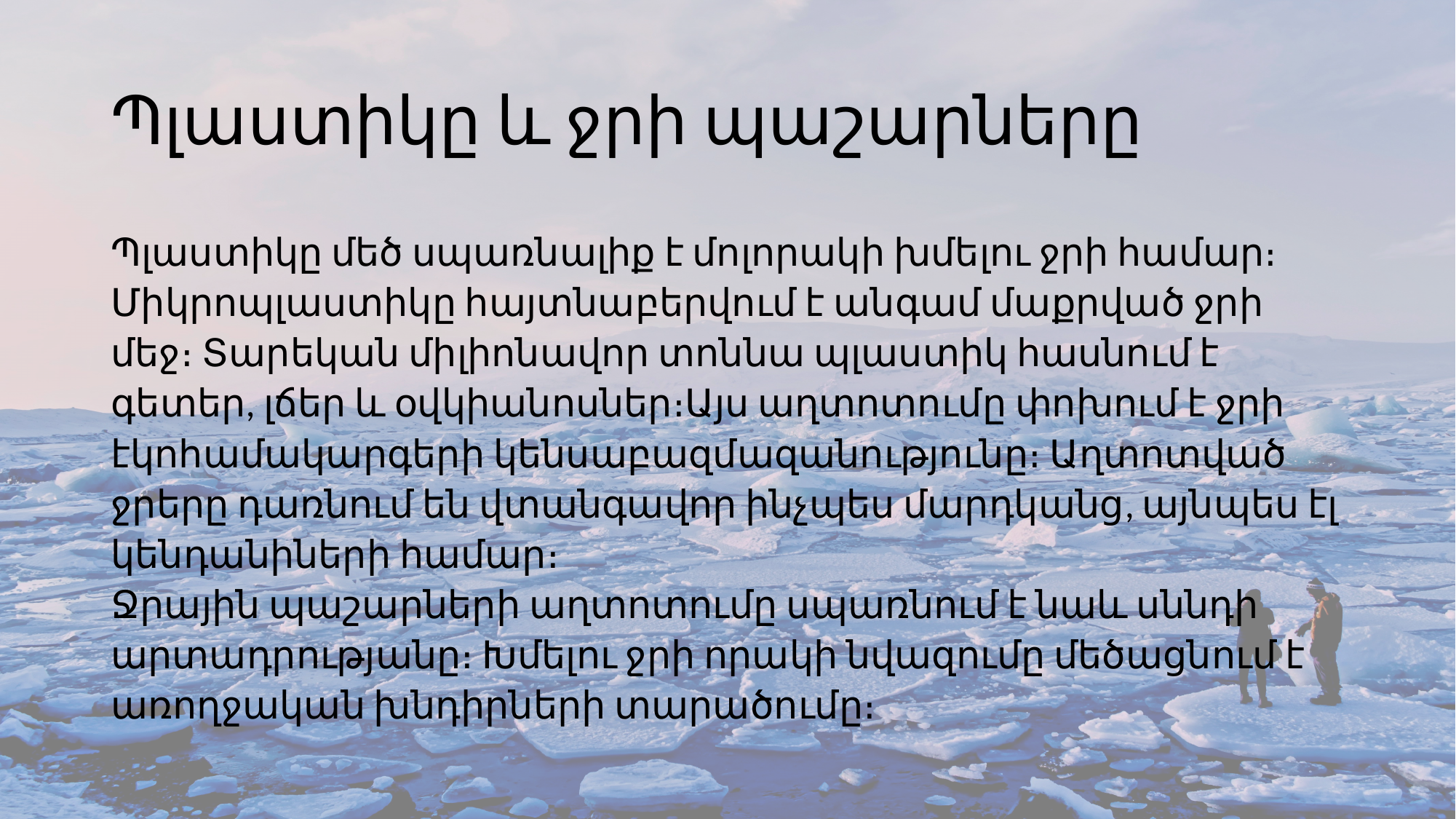

# Պլաստիկը և ջրի պաշարները
Պլաստիկը մեծ սպառնալիք է մոլորակի խմելու ջրի համար։ Միկրոպլաստիկը հայտնաբերվում է անգամ մաքրված ջրի մեջ։ Տարեկան միլիոնավոր տոննա պլաստիկ հասնում է գետեր, լճեր և օվկիանոսներ։Այս աղտոտումը փոխում է ջրի էկոհամակարգերի կենսաբազմազանությունը։ Աղտոտված ջրերը դառնում են վտանգավոր ինչպես մարդկանց, այնպես էլ կենդանիների համար։
Ջրային պաշարների աղտոտումը սպառնում է նաև սննդի արտադրությանը։ Խմելու ջրի որակի նվազումը մեծացնում է առողջական խնդիրների տարածումը։